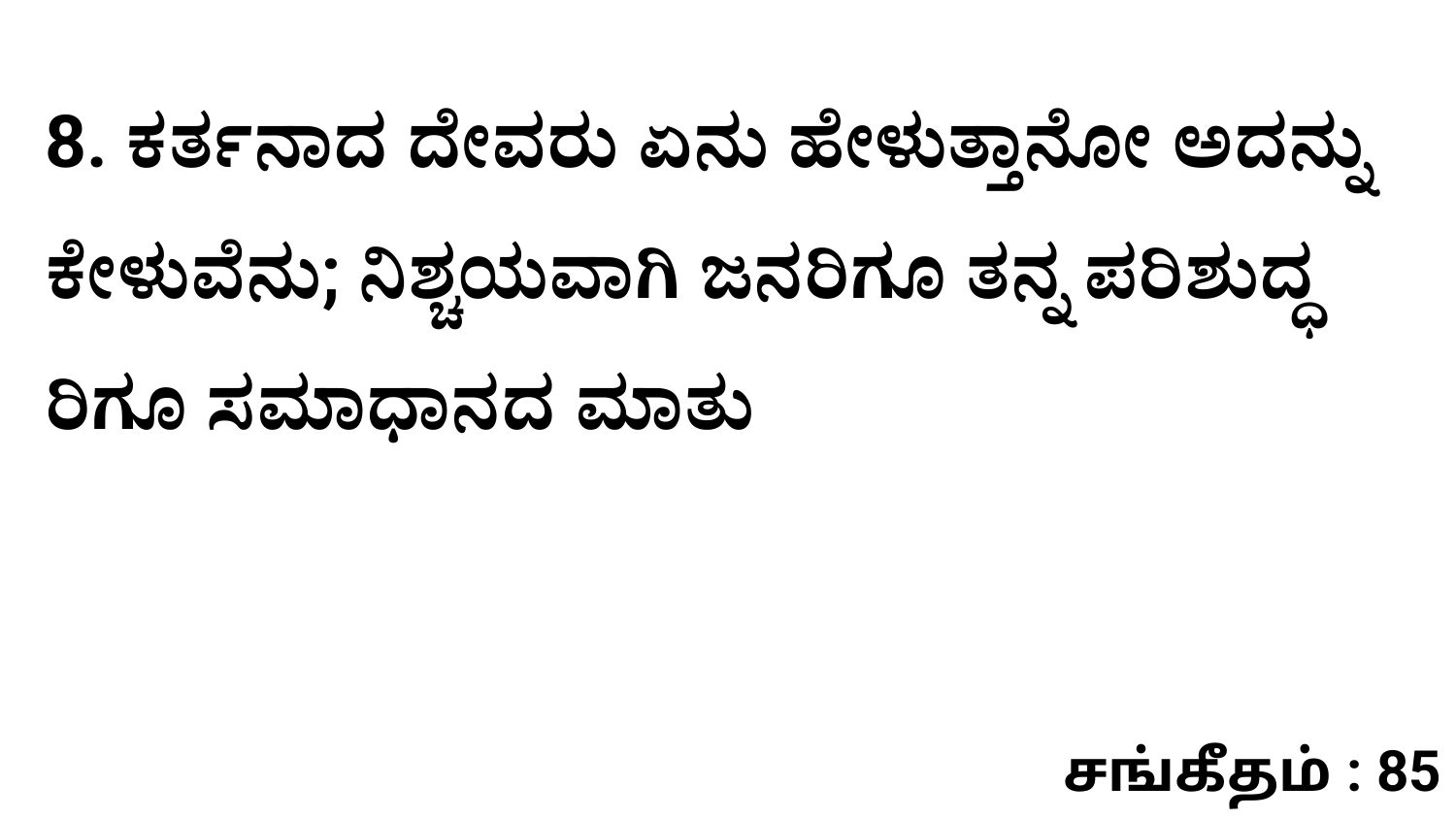

8. ಕರ್ತನಾದ ದೇವರು ಏನು ಹೇಳುತ್ತಾನೋ ಅದನ್ನು ಕೇಳುವೆನು; ನಿಶ್ಚಯವಾಗಿ ಜನರಿಗೂ ತನ್ನ ಪರಿಶುದ್ಧ ರಿಗೂ ಸಮಾಧಾನದ ಮಾತು
சங்கீதம் : 85